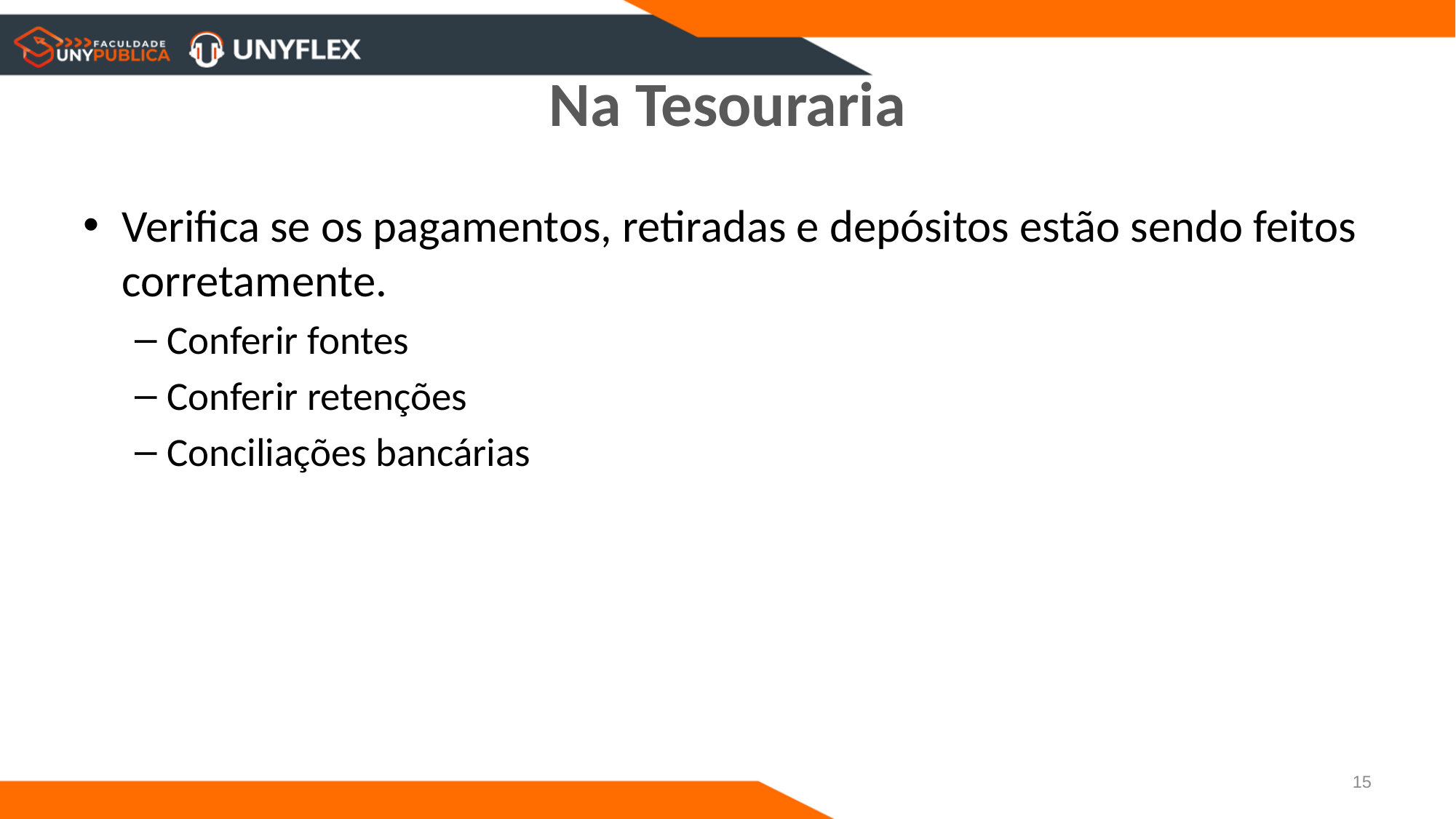

# Na Tesouraria
Verifica se os pagamentos, retiradas e depósitos estão sendo feitos corretamente.
Conferir fontes
Conferir retenções
Conciliações bancárias
15